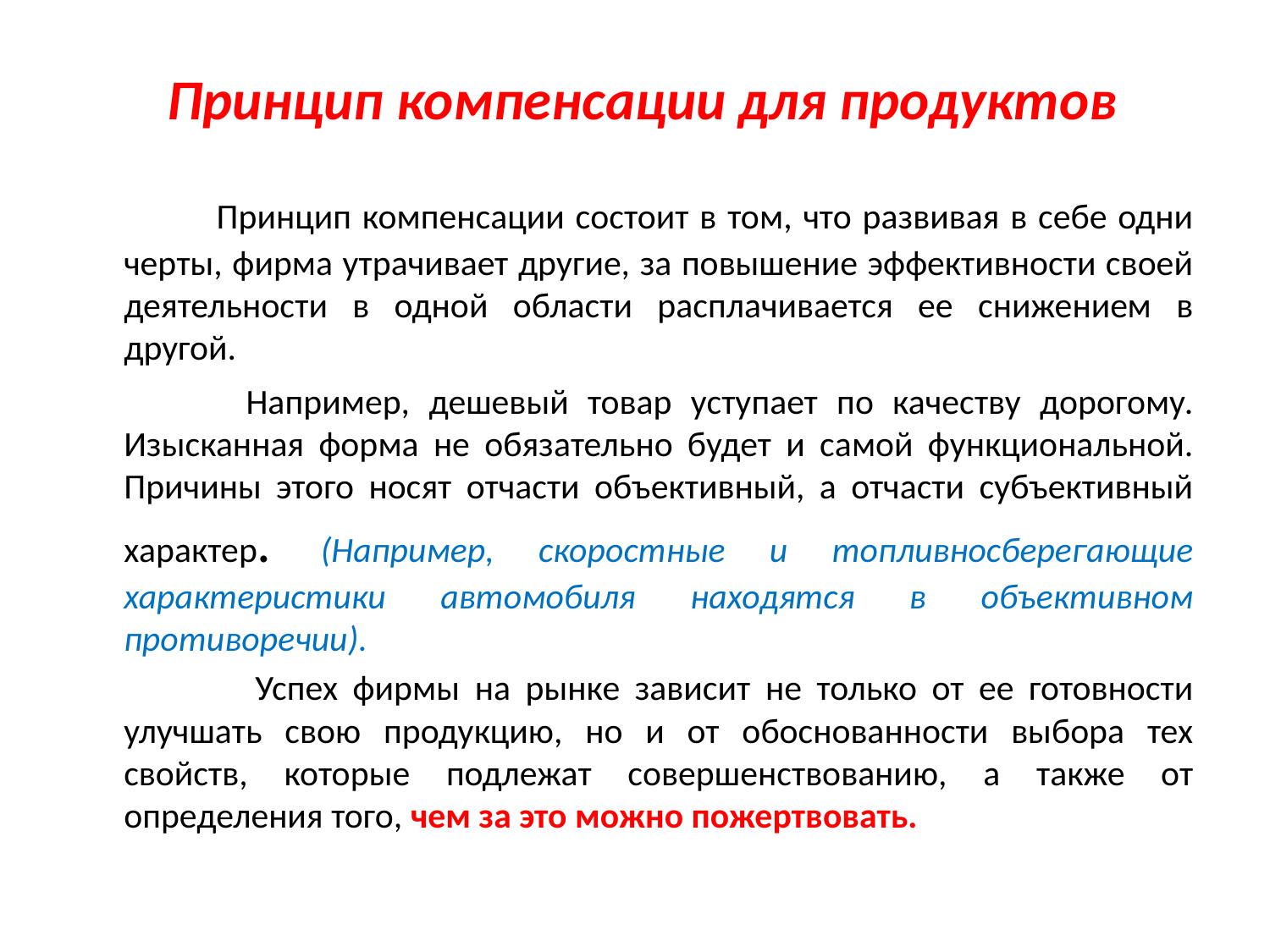

# Принцип компенсации для продуктов
         Принцип компенсации состоит в том, что развивая в себе одни черты, фирма утрачивает другие, за повышение эффективности своей деятельности в одной области расплачивается ее снижением в другой.
         Например, дешевый товар уступает по качеству дорогому. Изысканная форма не обязательно будет и самой функциональной. Причины этого носят отчасти объективный, а отчасти субъективный характер. (Например, скоростные и топливносберегающие характеристики автомобиля находятся в объективном противоречии).
            Успех фирмы на рынке зависит не только от ее готовности улучшать свою продукцию, но и от обоснованности выбора тех свойств, которые подлежат совершенствованию, а также от определения того, чем за это можно пожертвовать.